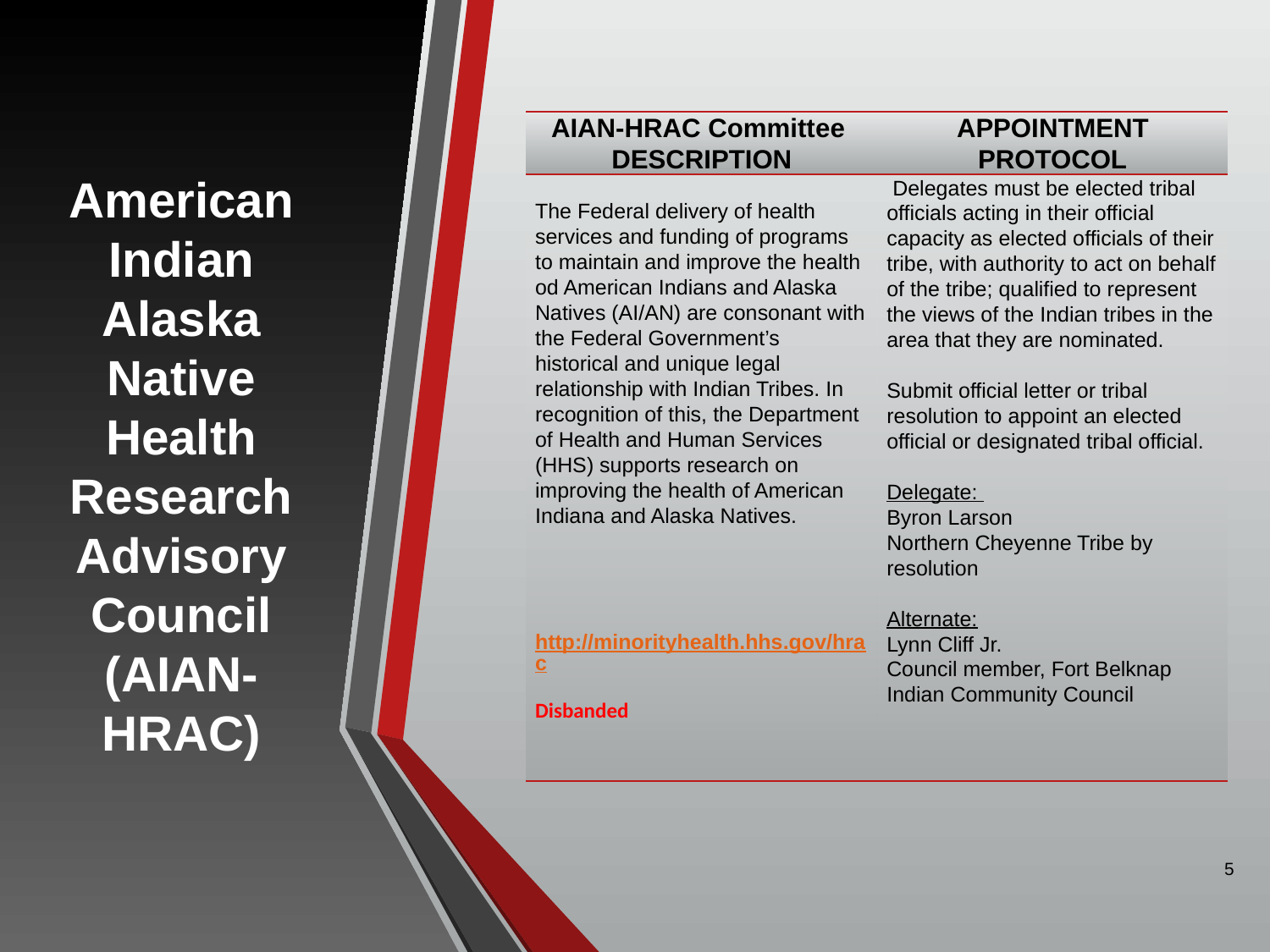

| AIAN-HRAC Committee DESCRIPTION | APPOINTMENT PROTOCOL |
| --- | --- |
| The Federal delivery of health services and funding of programs to maintain and improve the health od American Indians and Alaska Natives (AI/AN) are consonant with the Federal Government’s historical and unique legal relationship with Indian Tribes. In recognition of this, the Department of Health and Human Services (HHS) supports research on improving the health of American Indiana and Alaska Natives. http://minorityhealth.hhs.gov/hrac Disbanded | Delegates must be elected tribal officials acting in their official capacity as elected officials of their tribe, with authority to act on behalf of the tribe; qualified to represent the views of the Indian tribes in the area that they are nominated.   Submit official letter or tribal resolution to appoint an elected official or designated tribal official.   Delegate: Byron Larson Northern Cheyenne Tribe by resolution Alternate: Lynn Cliff Jr. Council member, Fort Belknap Indian Community Council |
American Indian Alaska Native Health Research Advisory Council (AIAN-HRAC)
5